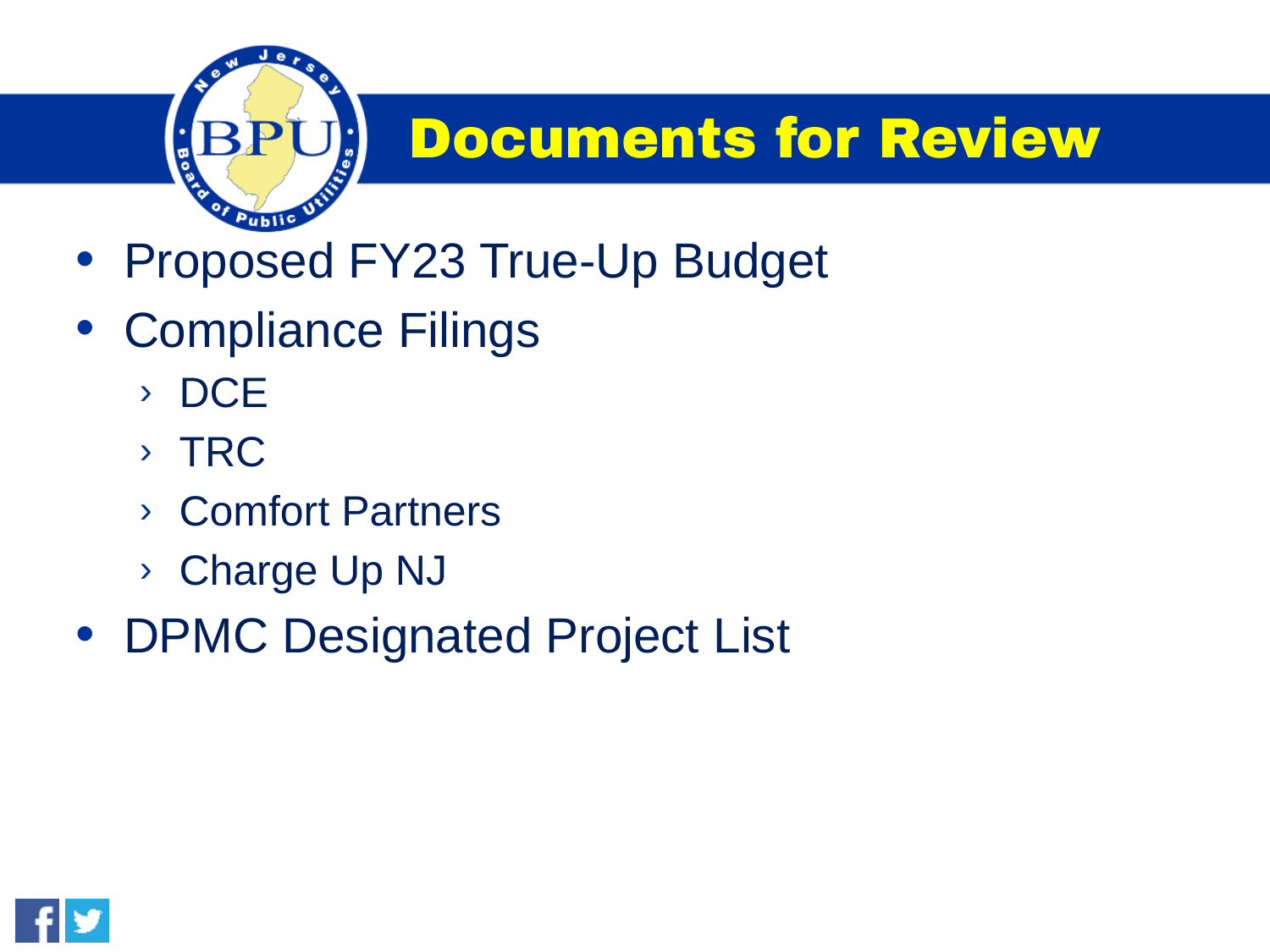

# Documents for Review
Proposed FY23 True-Up Budget
Compliance Filings
DCE
TRC
Comfort Partners
Charge Up NJ
DPMC Designated Project List